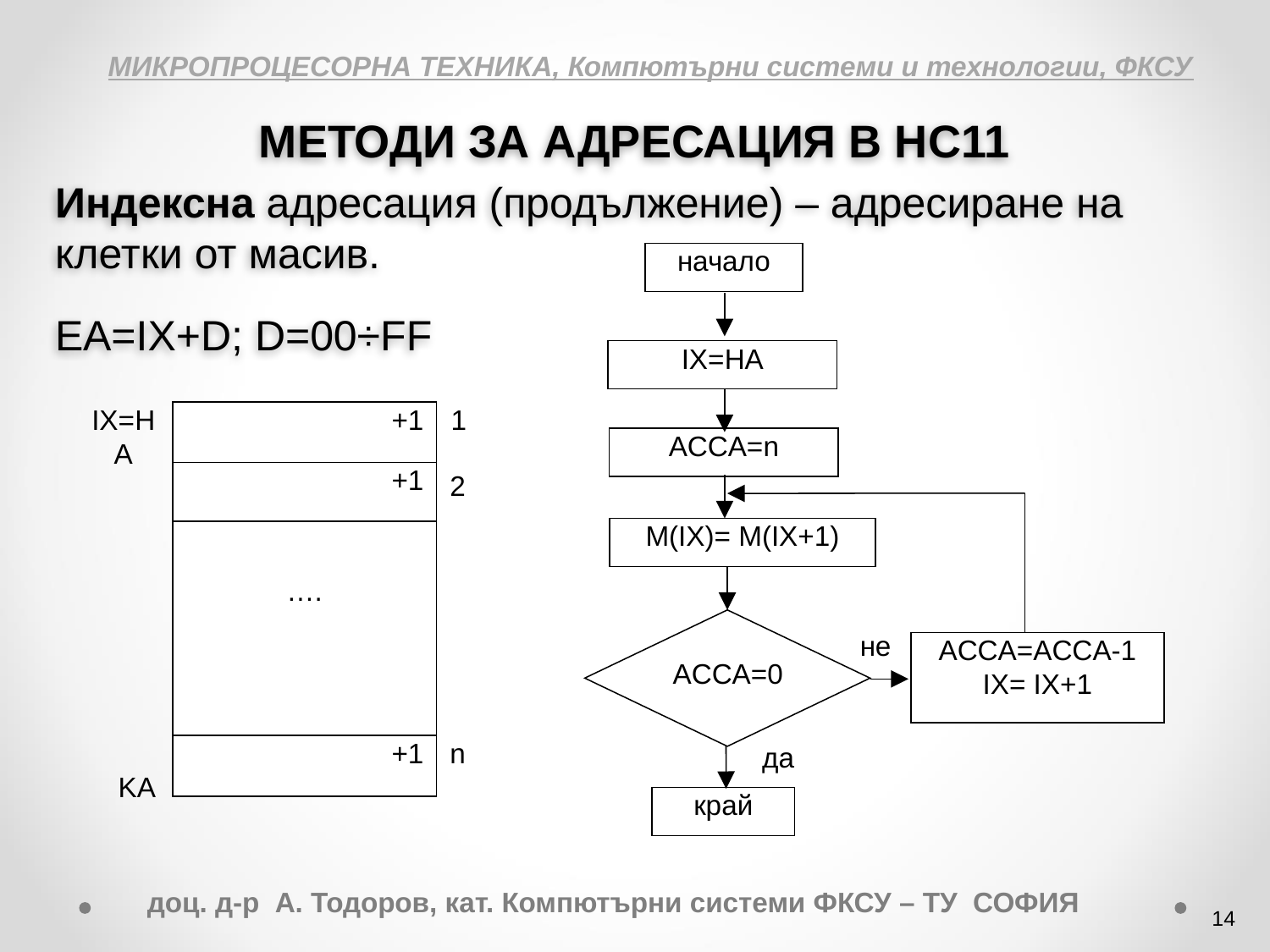

МИКРОПРОЦЕСОРНА ТЕХНИКА, Компютърни системи и технологии, ФКСУ
МЕТОДИ ЗА АДРЕСАЦИЯ В НС11
Индексна адресация (продължение) – адресиране на клетки от масив.
ЕА=IX+D; D=00÷FF

начало
IX=HA

AССA=n
М(IX)= М(IX+1)

не
AССA=AССA-1
IX= IX+1

AССA=0
да
край

IX=HA
+1
1
+1
2

….
      KA
+1
n
доц. д-р  А. Тодоров, кат. Компютърни системи ФКСУ – ТУ  СОФИЯ
14